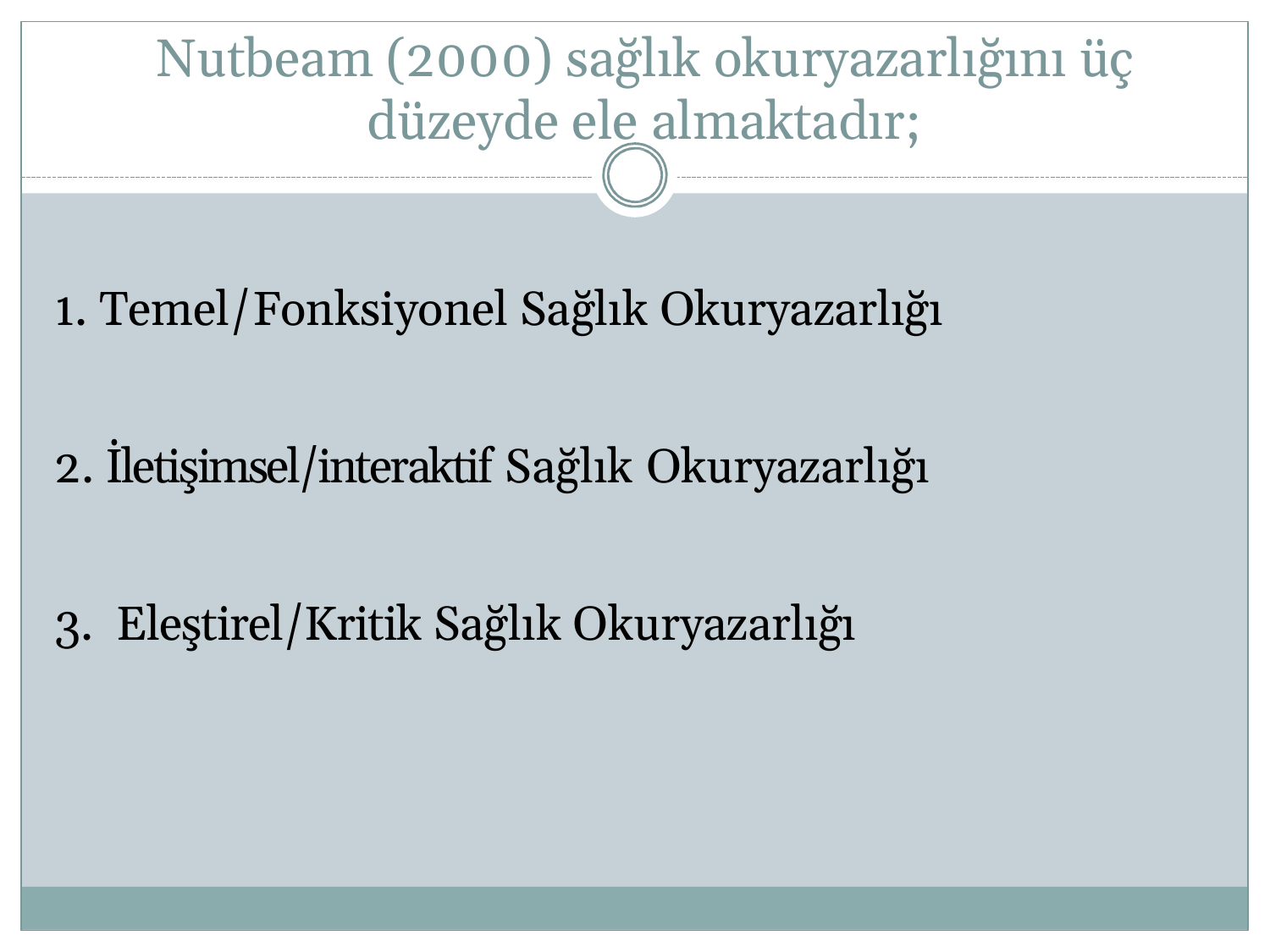

# Nutbeam (2000) sağlık okuryazarlığını üç düzeyde ele almaktadır;
Temel/Fonksiyonel Sağlık Okuryazarlığı

İletişimsel/interaktif Sağlık Okuryazarlığı

Eleştirel/Kritik Sağlık Okuryazarlığı